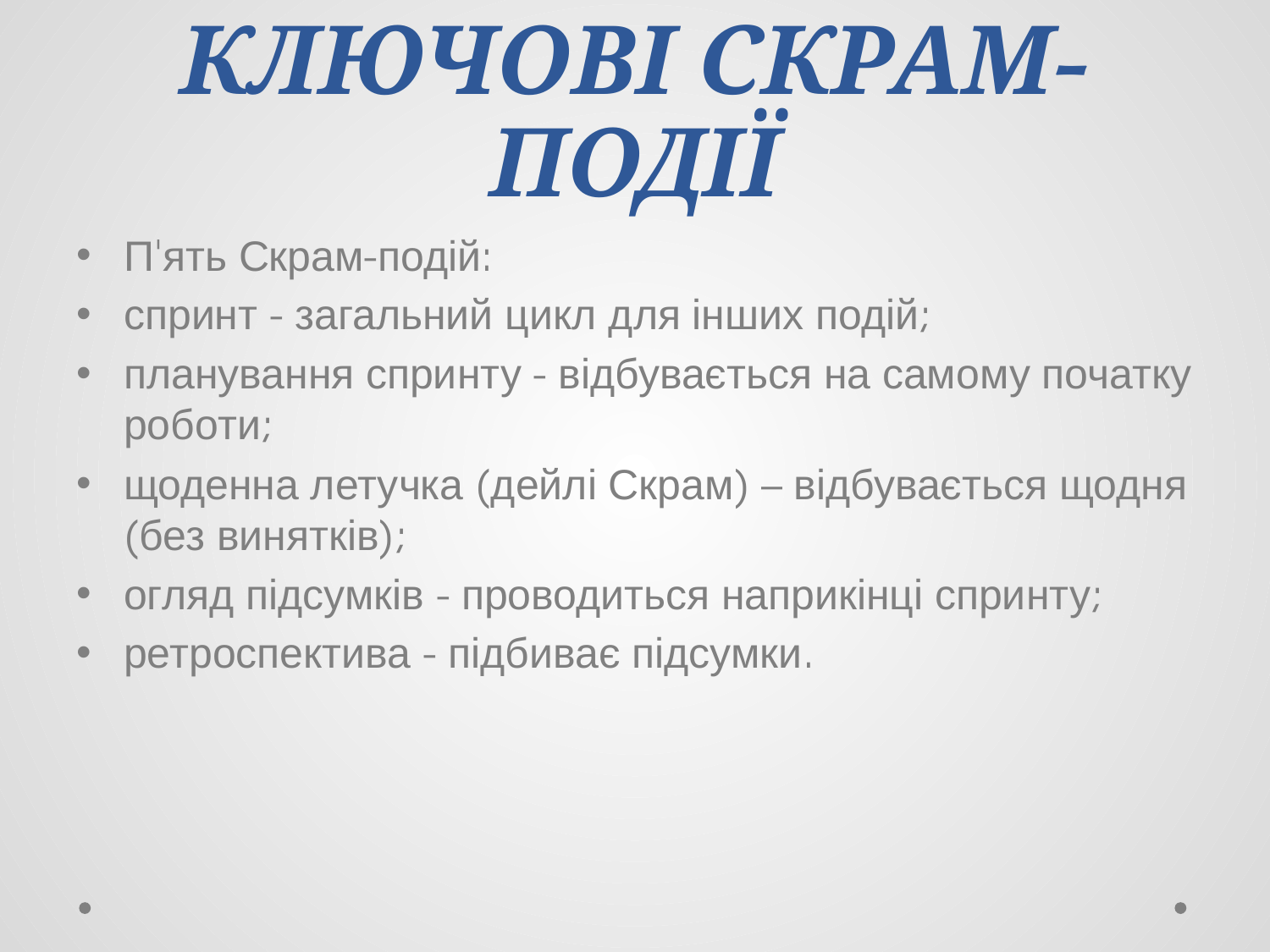

# КЛЮЧОВІ СКРАМ-ПОДІЇ
П'ять Скрам-подій:
спринт - загальний цикл для інших подій;
планування спринту - відбувається на самому початку роботи;
щоденна летучка (дейлі Скрам) – відбувається щодня (без винятків);
огляд підсумків - проводиться наприкінці спринту;
ретроспектива - підбиває підсумки.